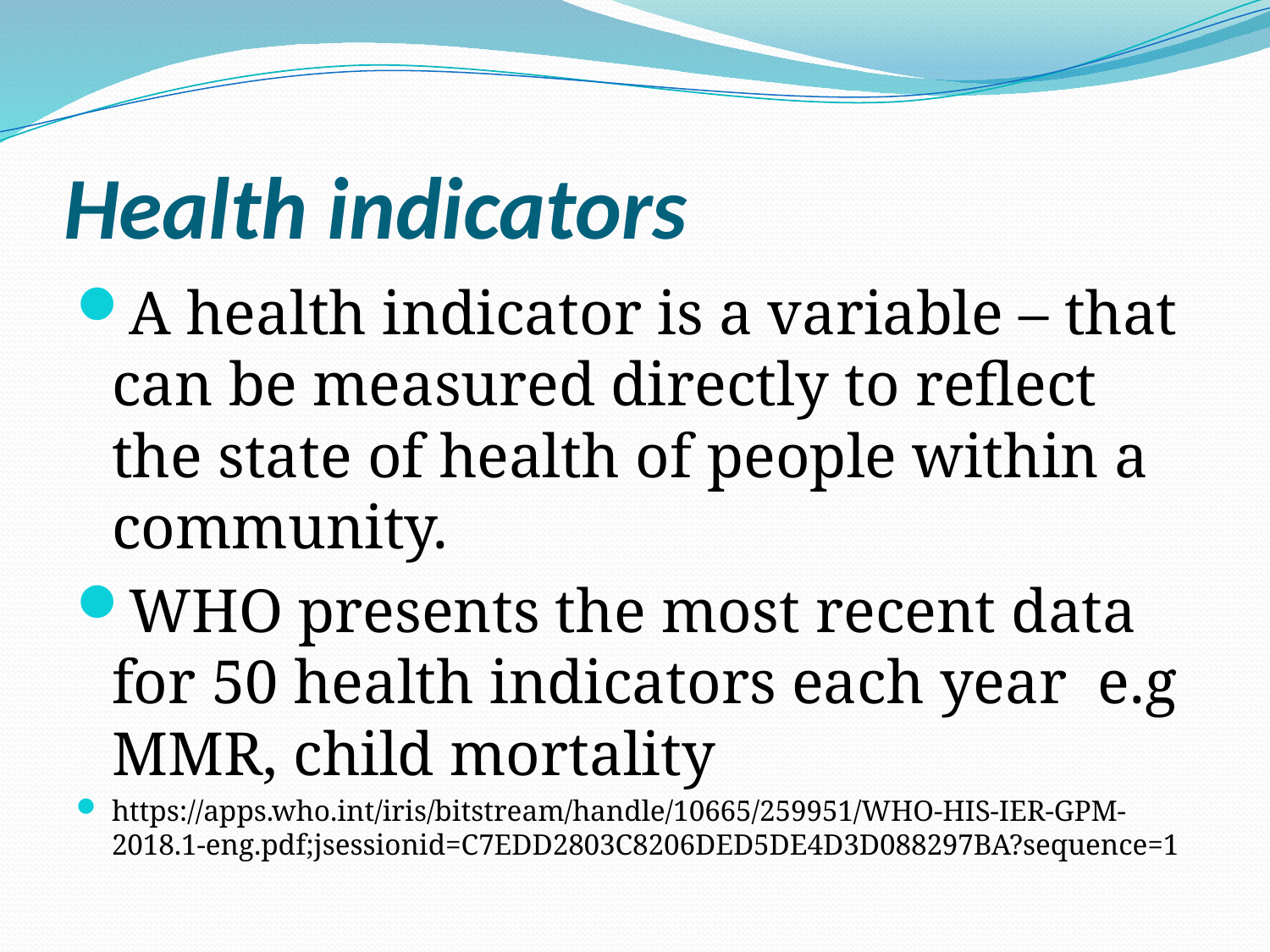

# Health indicators
A health indicator is a variable – that can be measured directly to reflect the state of health of people within a community.
WHO presents the most recent data for 50 health indicators each year  e.g MMR, child mortality
https://apps.who.int/iris/bitstream/handle/10665/259951/WHO-HIS-IER-GPM-2018.1-eng.pdf;jsessionid=C7EDD2803C8206DED5DE4D3D088297BA?sequence=1